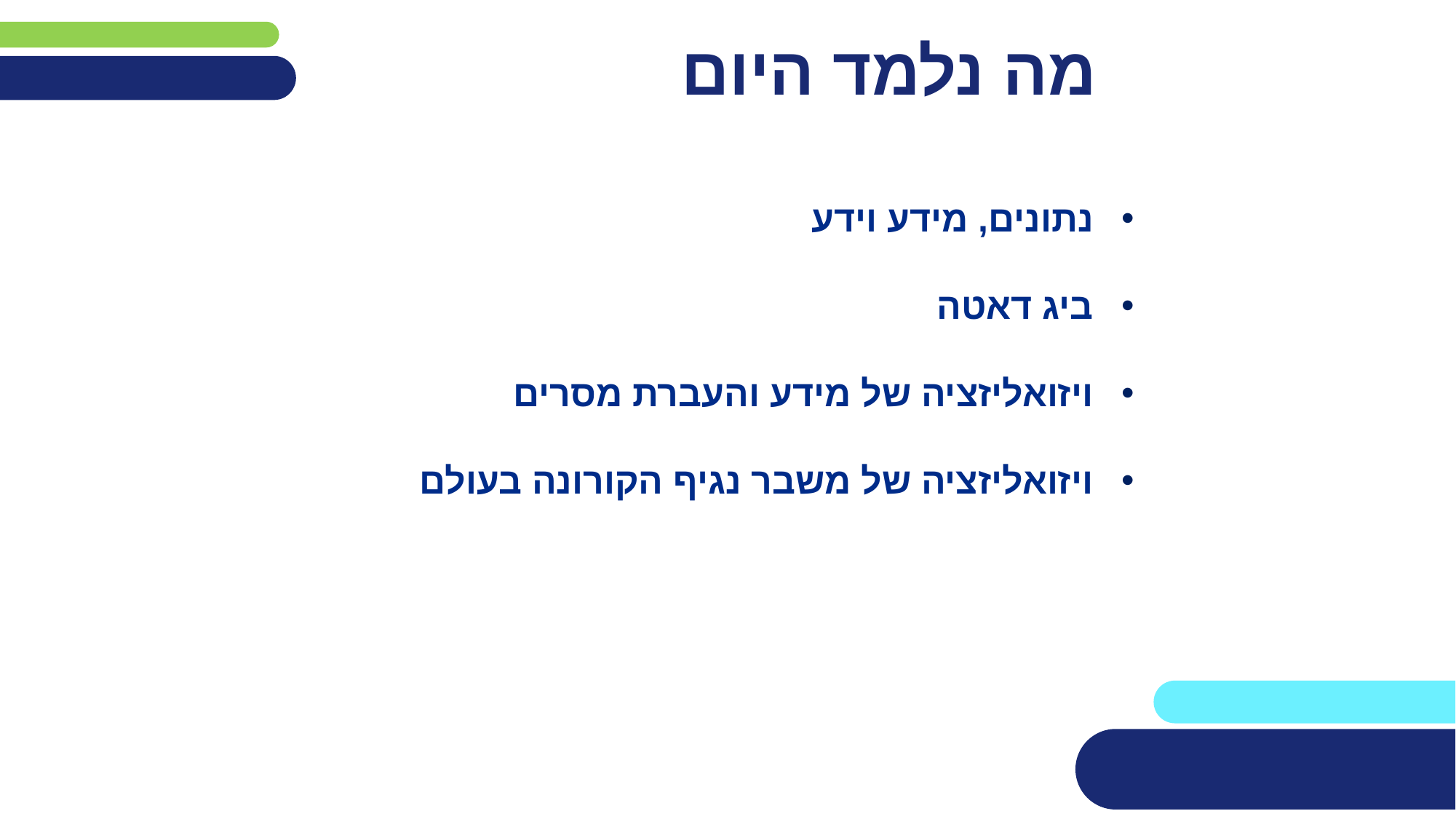

# מה נלמד היום
נתונים, מידע וידע
ביג דאטה
ויזואליזציה של מידע והעברת מסרים
ויזואליזציה של משבר נגיף הקורונה בעולם